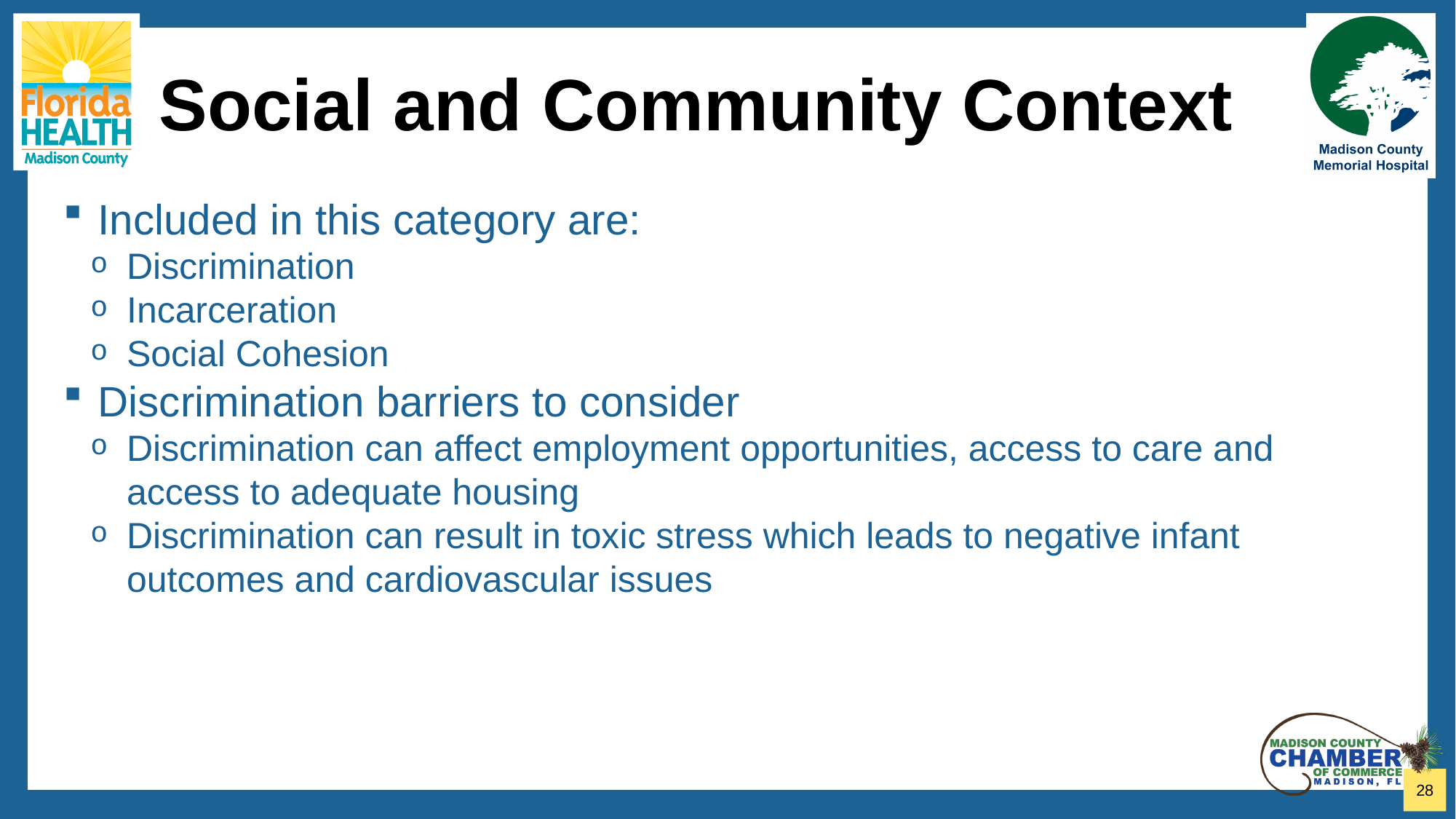

# Social and Community Context
Included in this category are:
Discrimination
Incarceration
Social Cohesion
Discrimination barriers to consider
Discrimination can affect employment opportunities, access to care and access to adequate housing
Discrimination can result in toxic stress which leads to negative infant outcomes and cardiovascular issues